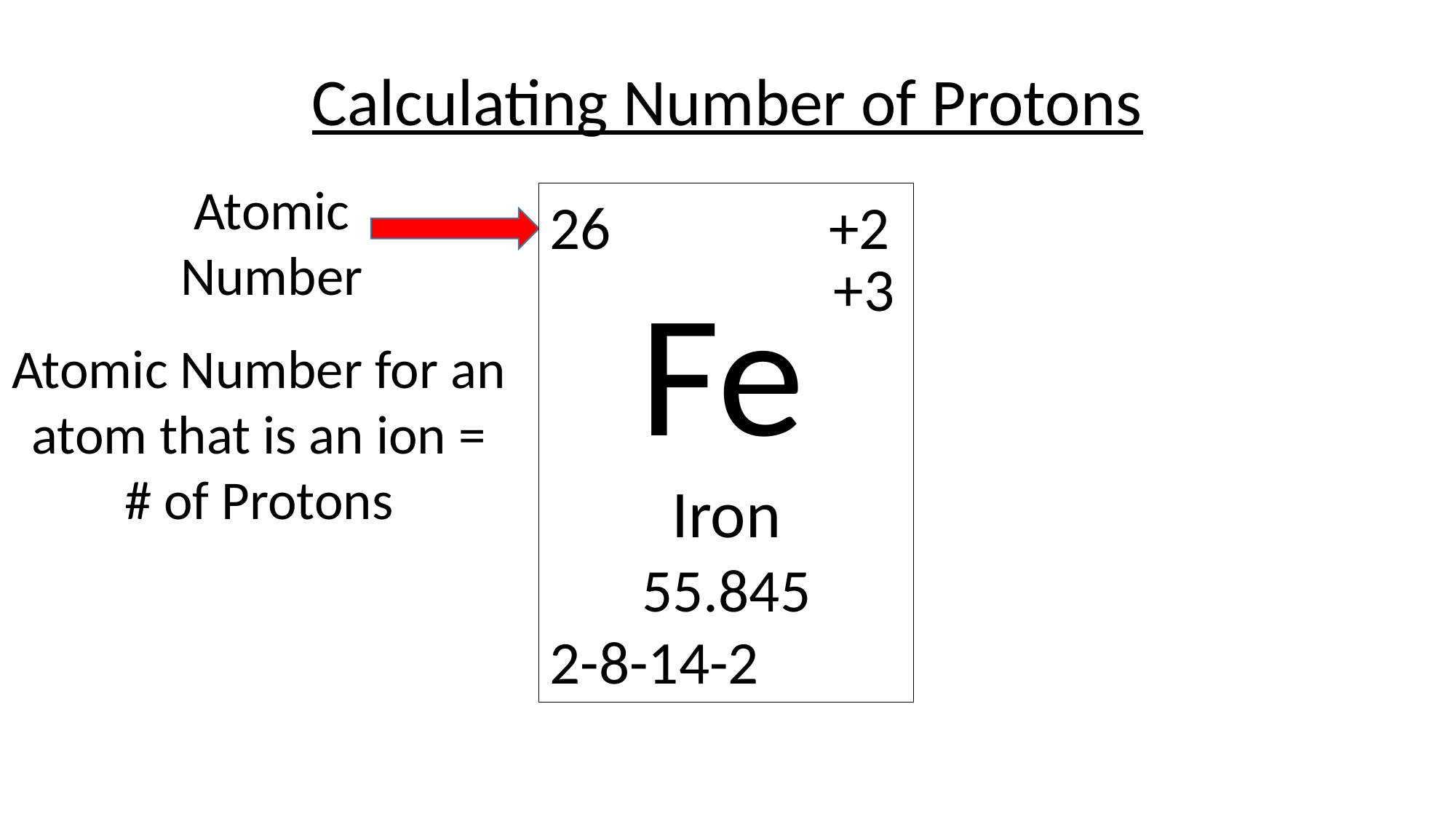

# Calculating Number of Protons
Atomic Number
26                +2
      Fe
Iron
55.845
2-8-14-2

+3
Atomic Number for an atom that is an ion =
# of Protons